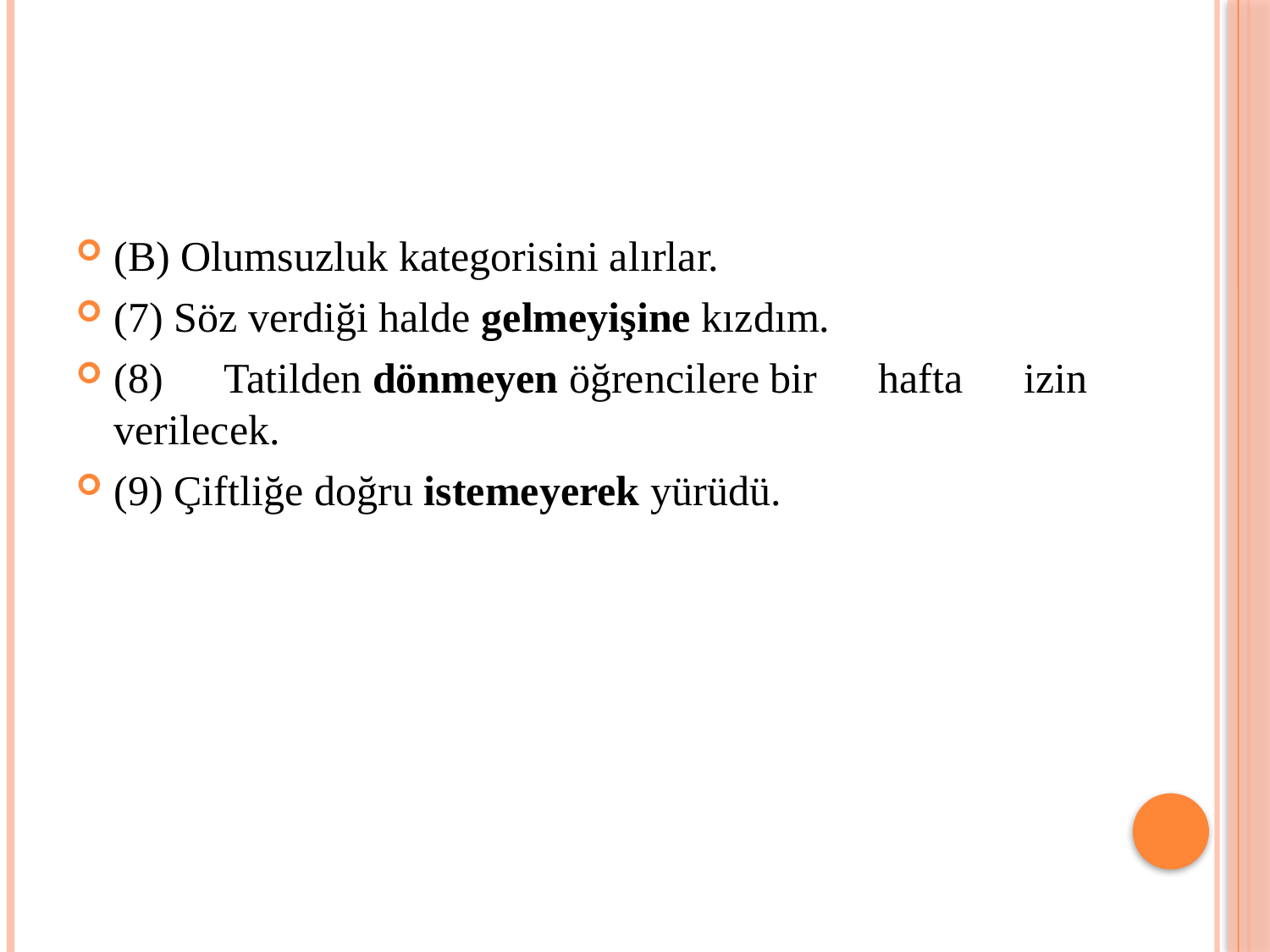

(B) Olumsuzluk kategorisini alırlar.
(7) Söz verdiği halde gelmeyişine kızdım.
(8) Tatilden dönmeyen öğrencilere bir hafta izin verilecek.
(9) Çiftliğe doğru istemeyerek yürüdü.